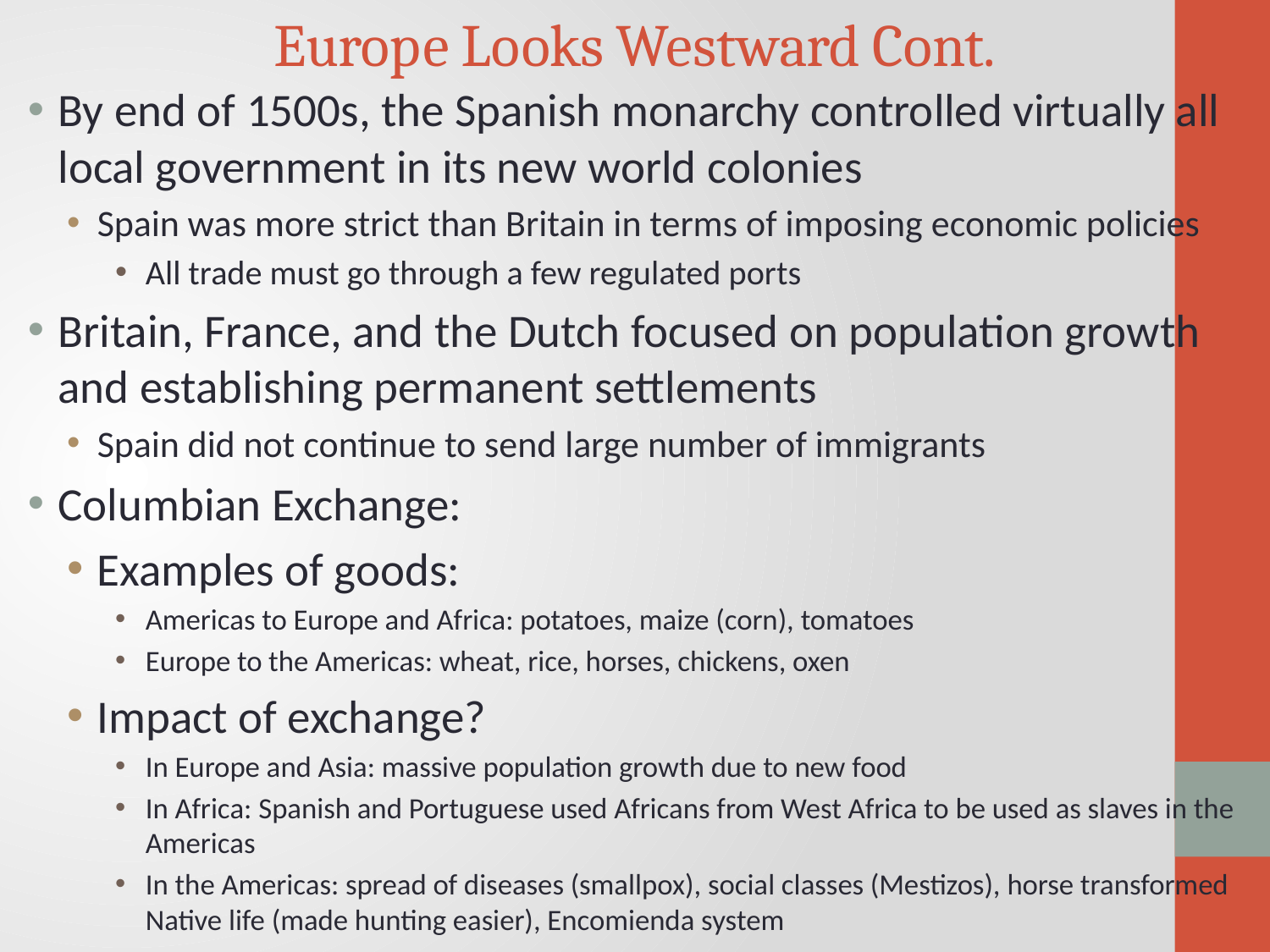

# Europe Looks Westward Cont.
By end of 1500s, the Spanish monarchy controlled virtually all local government in its new world colonies
Spain was more strict than Britain in terms of imposing economic policies
All trade must go through a few regulated ports
Britain, France, and the Dutch focused on population growth and establishing permanent settlements
Spain did not continue to send large number of immigrants
Columbian Exchange:
Examples of goods:
Americas to Europe and Africa: potatoes, maize (corn), tomatoes
Europe to the Americas: wheat, rice, horses, chickens, oxen
Impact of exchange?
In Europe and Asia: massive population growth due to new food
In Africa: Spanish and Portuguese used Africans from West Africa to be used as slaves in the Americas
In the Americas: spread of diseases (smallpox), social classes (Mestizos), horse transformed Native life (made hunting easier), Encomienda system